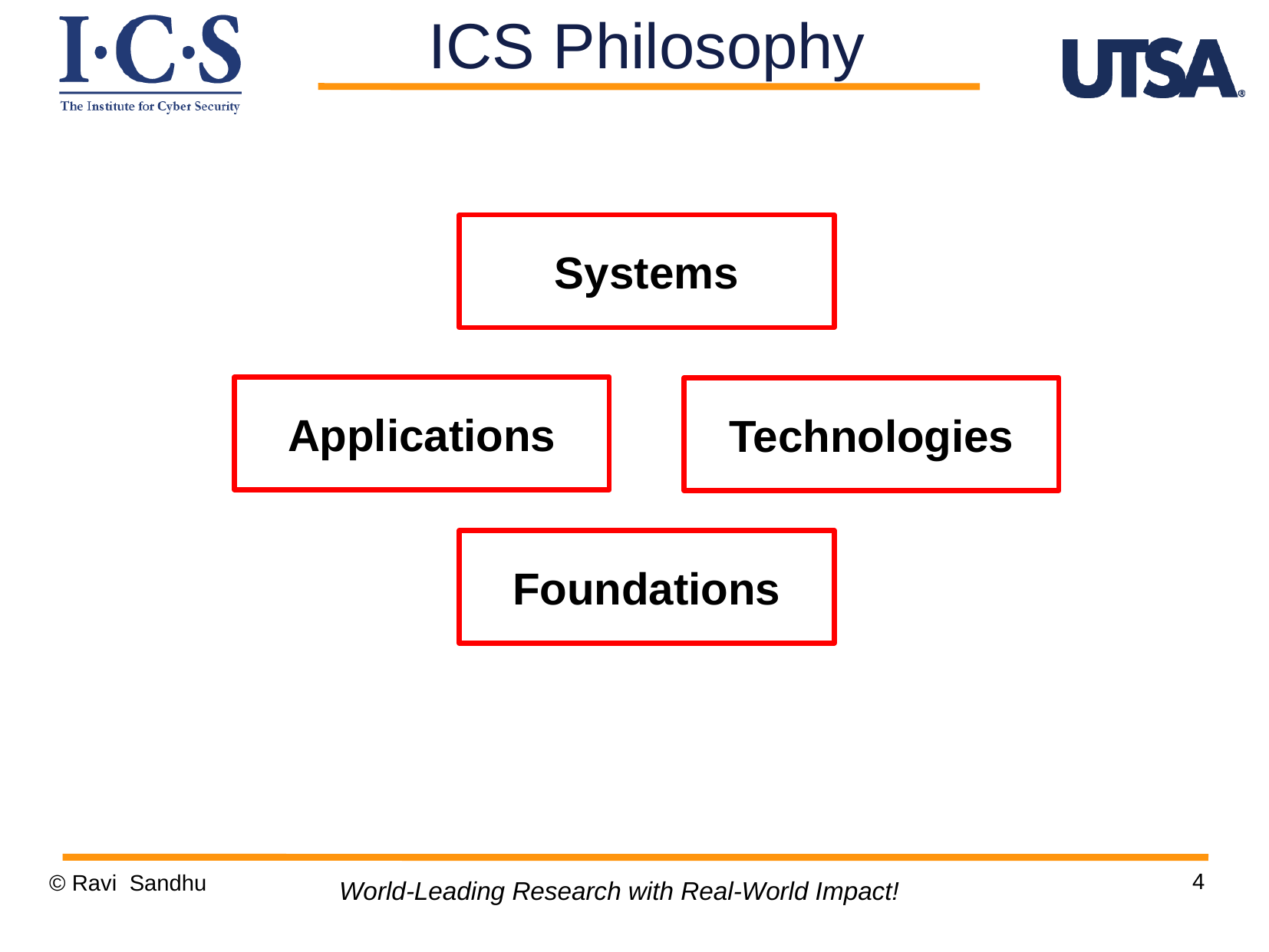

ICS Philosophy
Systems
Applications
Technologies
Foundations
4
© Ravi  Sandhu
World-Leading Research with Real-World Impact!